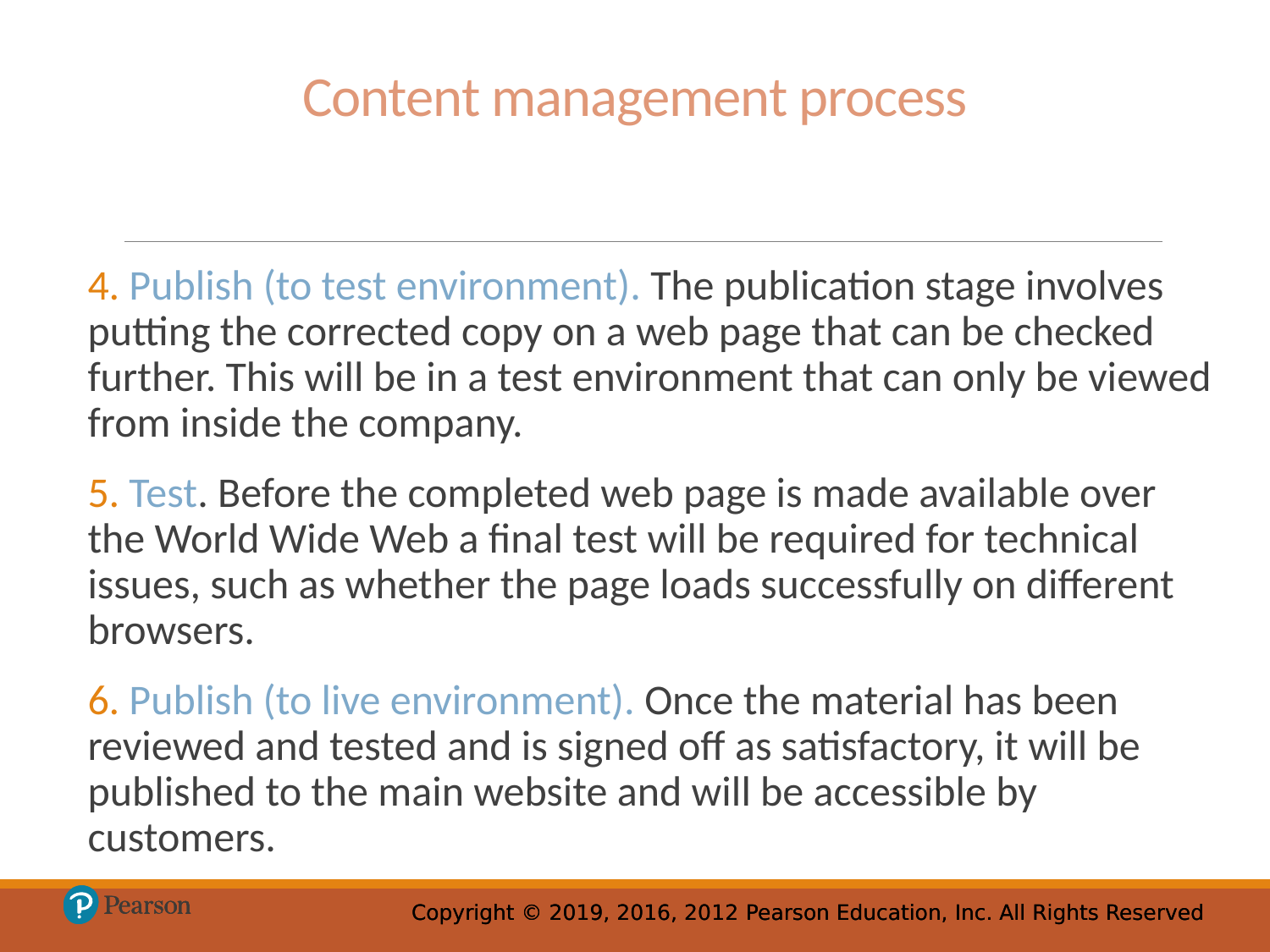

# Content management process
4. Publish (to test environment). The publication stage involves putting the corrected copy on a web page that can be checked further. This will be in a test environment that can only be viewed from inside the company.
5. Test. Before the completed web page is made available over the World Wide Web a final test will be required for technical issues, such as whether the page loads successfully on different browsers.
6. Publish (to live environment). Once the material has been reviewed and tested and is signed off as satisfactory, it will be published to the main website and will be accessible by customers.